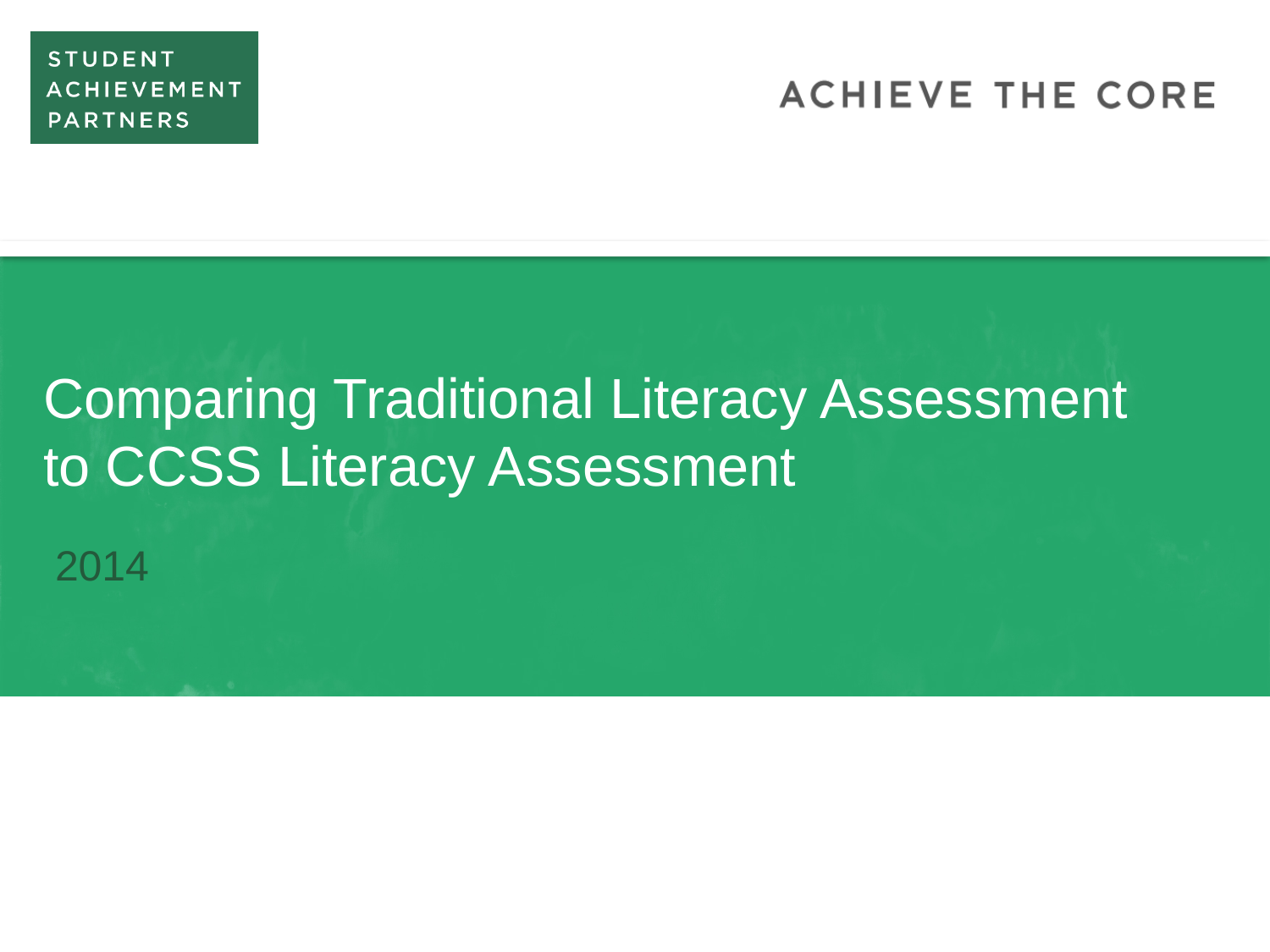

# Comparing Traditional Literacy Assessment to CCSS Literacy Assessment
 2014